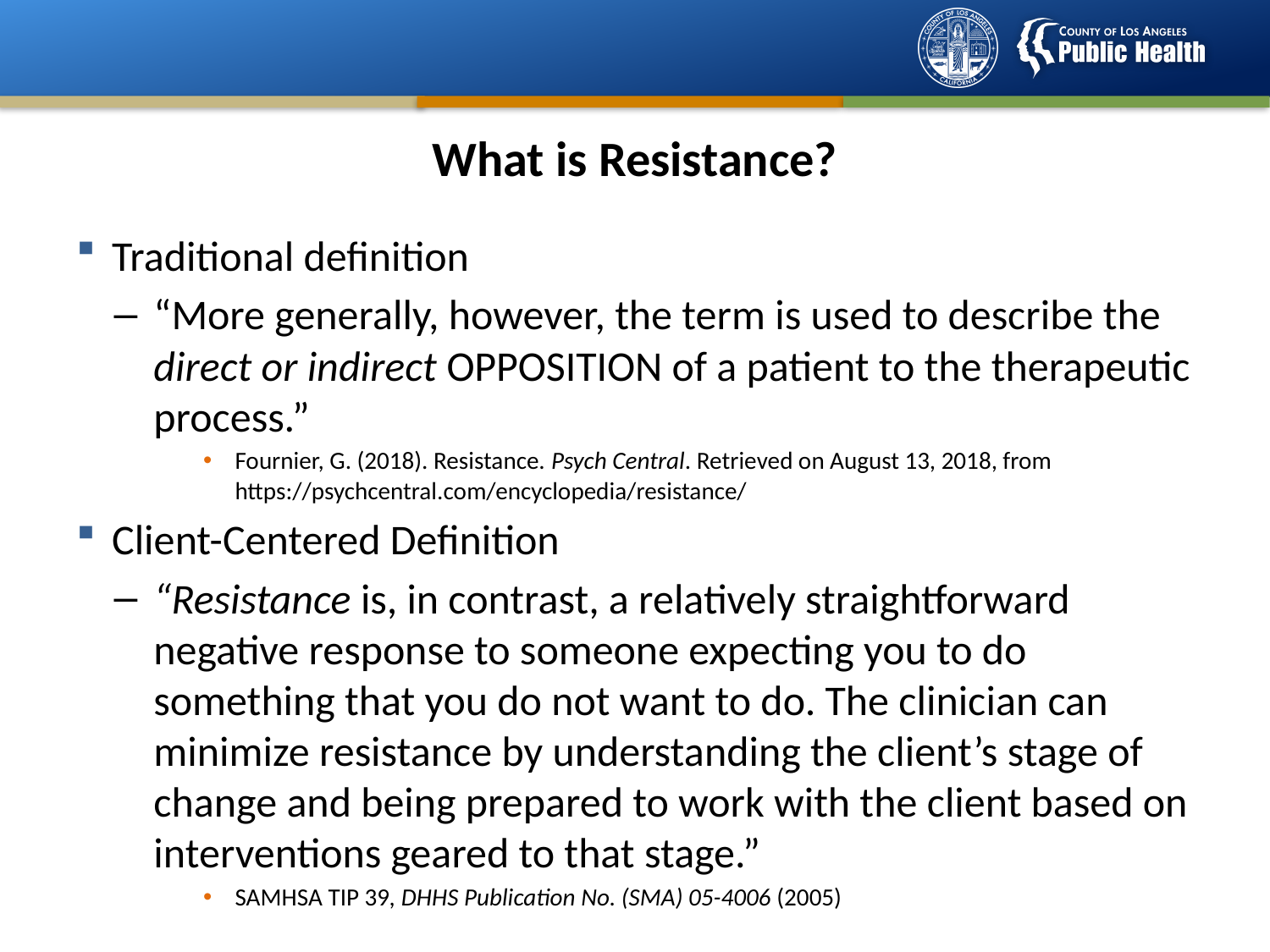

# What is Resistance?
Traditional definition
“More generally, however, the term is used to describe the direct or indirect OPPOSITION of a patient to the therapeutic process.”
Fournier, G. (2018). Resistance. Psych Central. Retrieved on August 13, 2018, from https://psychcentral.com/encyclopedia/resistance/
Client-Centered Definition
“Resistance is, in contrast, a relatively straightforward negative response to someone expecting you to do something that you do not want to do. The clinician can minimize resistance by understanding the client’s stage of change and being prepared to work with the client based on interventions geared to that stage.”
SAMHSA TIP 39, DHHS Publication No. (SMA) 05-4006 (2005)
17